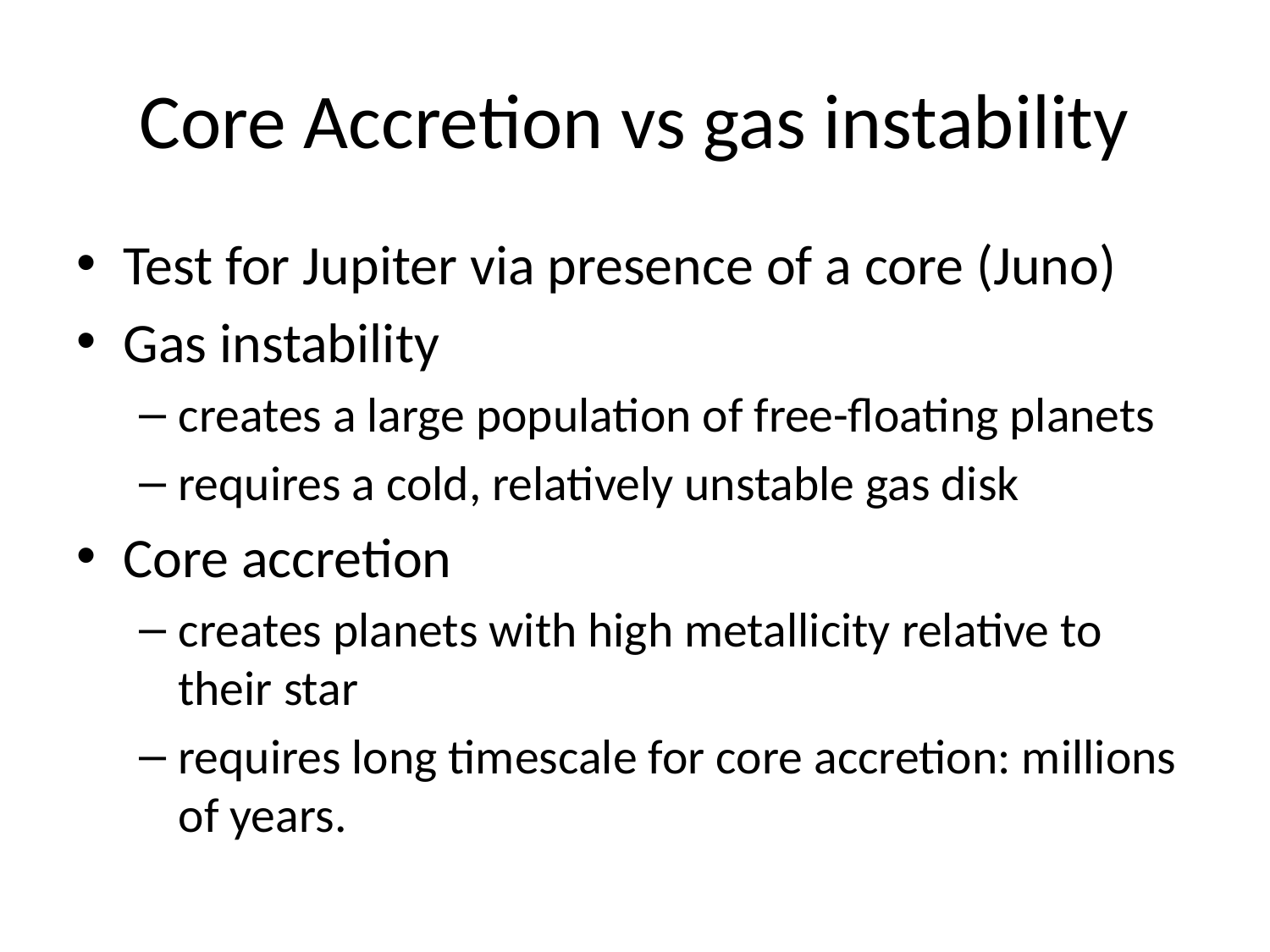

# Core Accretion vs gas instability
Test for Jupiter via presence of a core (Juno)
Gas instability
creates a large population of free-floating planets
requires a cold, relatively unstable gas disk
Core accretion
creates planets with high metallicity relative to their star
requires long timescale for core accretion: millions of years.